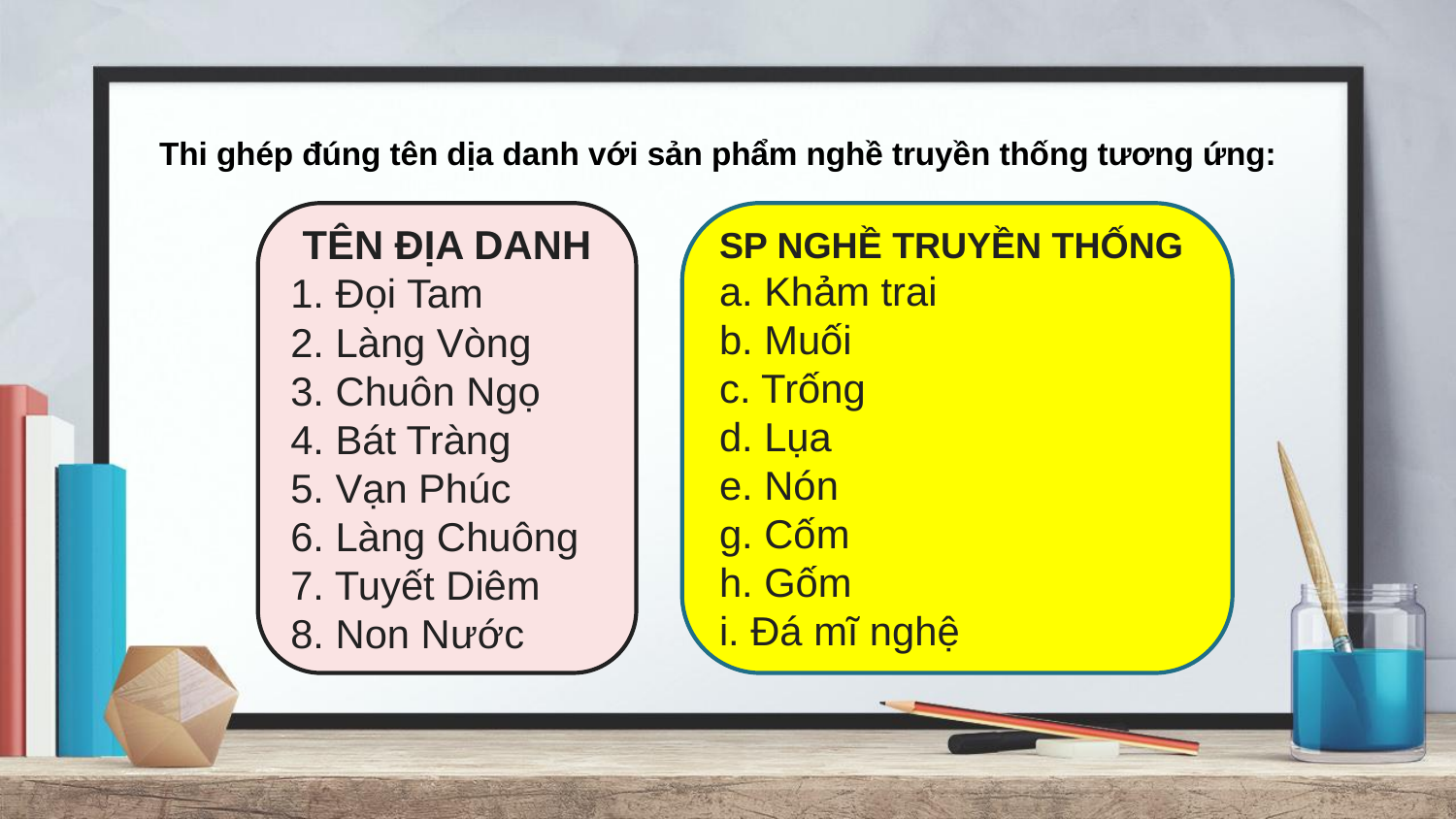

Thi ghép đúng tên dịa danh với sản phẩm nghề truyền thống tương ứng:
TÊN ĐỊA DANH
1. Đọi Tam
2. Làng Vòng
3. Chuôn Ngọ
4. Bát Tràng
5. Vạn Phúc
6. Làng Chuông
7. Tuyết Diêm
8. Non Nước
SP NGHỀ TRUYỀN THỐNG
a. Khảm trai
b. Muối
c. Trống
d. Lụa
e. Nón
g. Cốm
h. Gốm
i. Đá mĩ nghệ